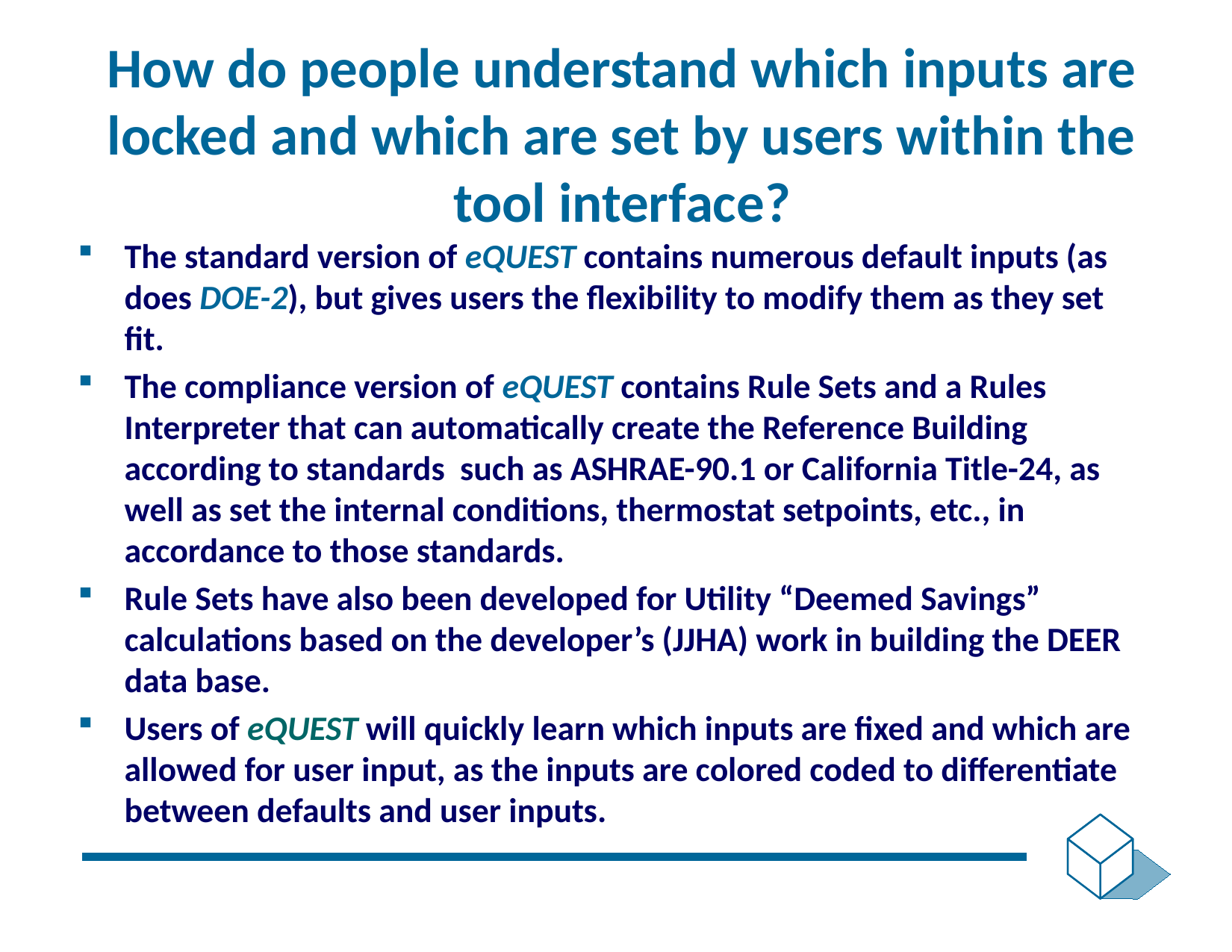

# How do people understand which inputs are locked and which are set by users within the tool interface?
The standard version of eQUEST contains numerous default inputs (as does DOE-2), but gives users the flexibility to modify them as they set fit.
The compliance version of eQUEST contains Rule Sets and a Rules Interpreter that can automatically create the Reference Building  according to standards  such as ASHRAE-90.1 or California Title-24, as well as set the internal conditions, thermostat setpoints, etc., in accordance to those standards.
Rule Sets have also been developed for Utility “Deemed Savings” calculations based on the developer’s (JJHA) work in building the DEER data base.
Users of eQUEST will quickly learn which inputs are fixed and which are allowed for user input, as the inputs are colored coded to differentiate between defaults and user inputs.